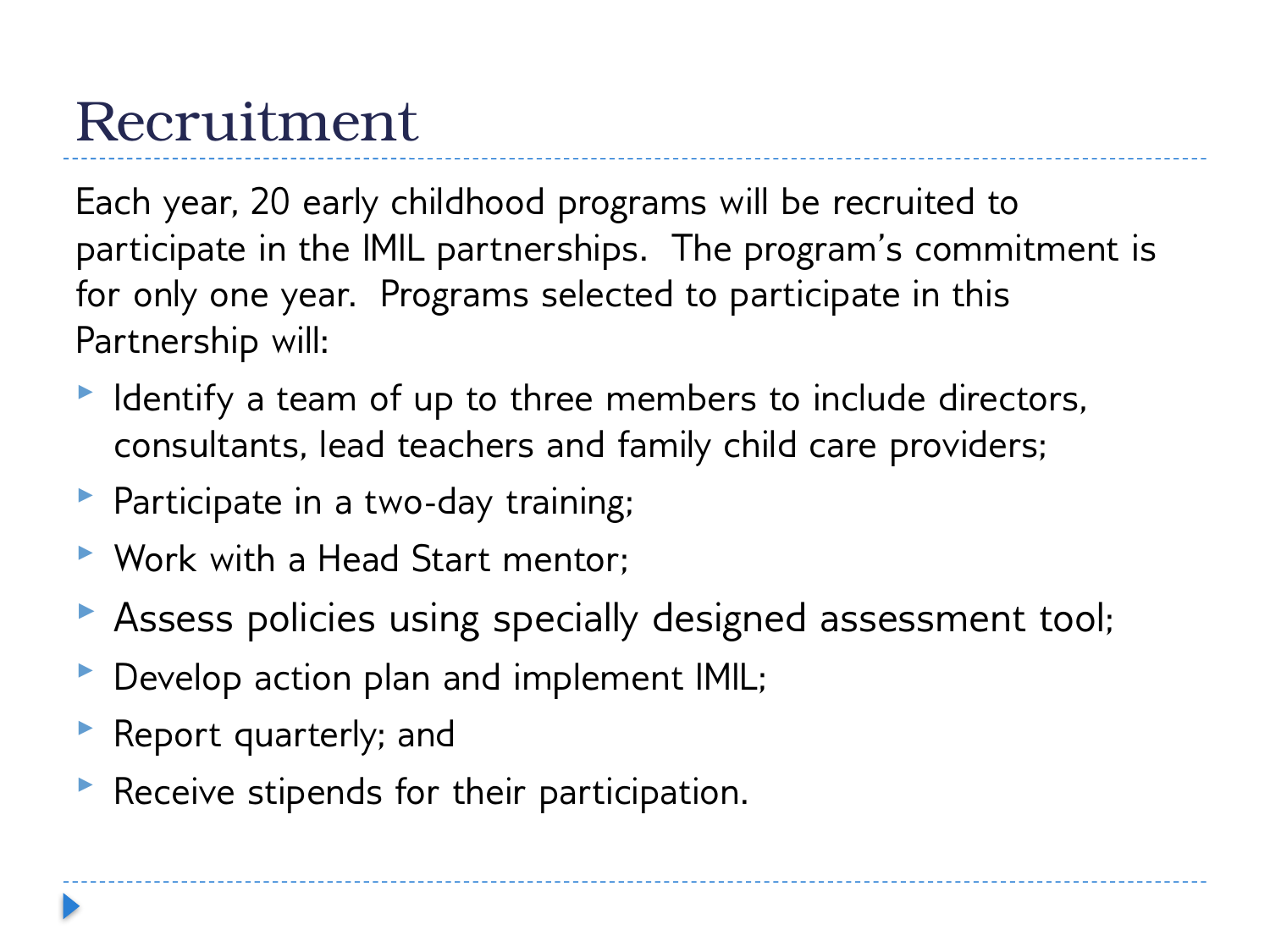

# Recruitment
Each year, 20 early childhood programs will be recruited to participate in the IMIL partnerships.  The program’s commitment is for only one year.  Programs selected to participate in this Partnership will:
Identify a team of up to three members to include directors, consultants, lead teachers and family child care providers;
Participate in a two-day training;
Work with a Head Start mentor;
Assess policies using specially designed assessment tool;
Develop action plan and implement IMIL;
Report quarterly; and
Receive stipends for their participation.